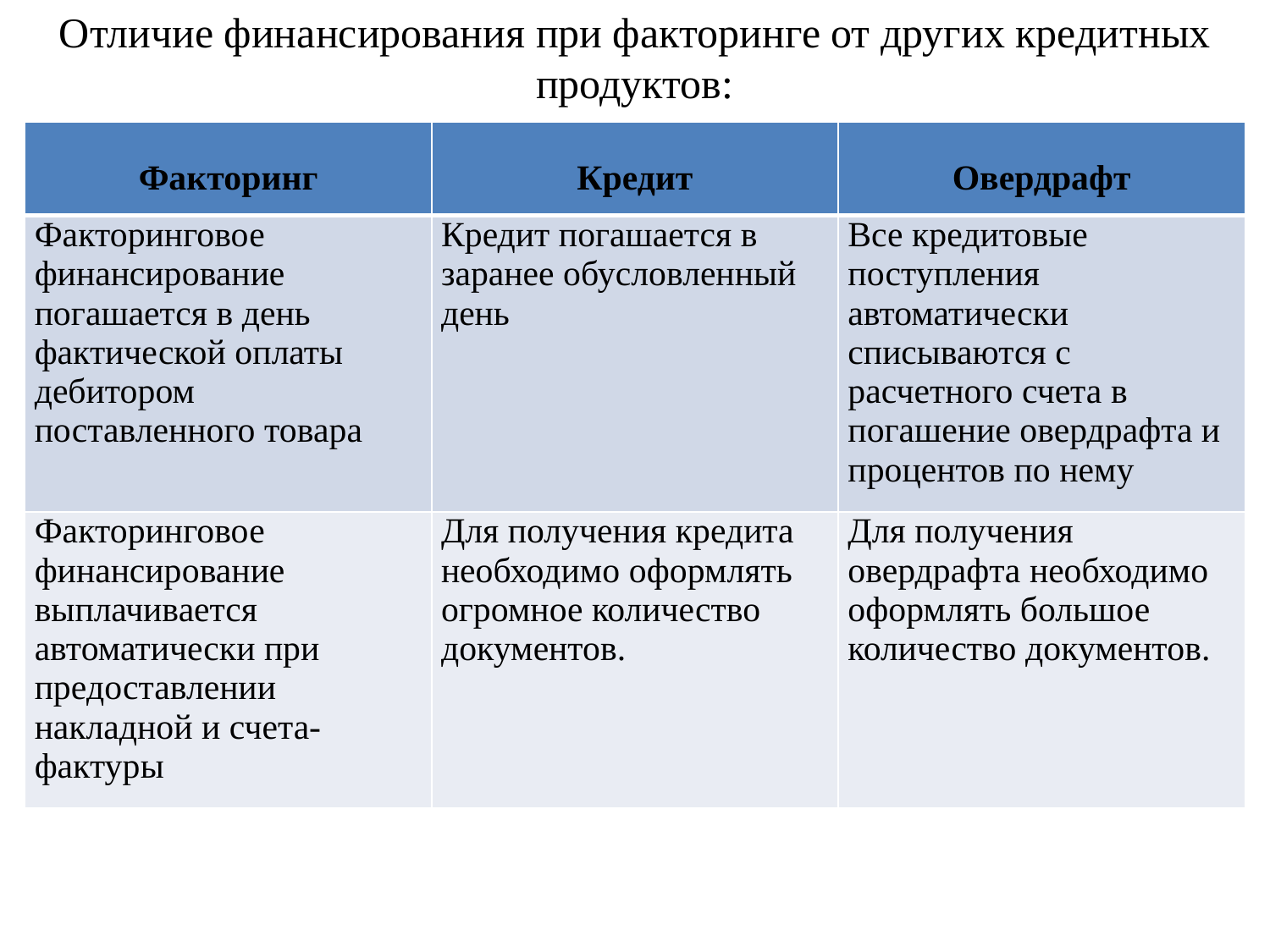

Отличие финансирования при факторинге от других кредитных продуктов:
| Факторинг | Кредит | Овердрафт |
| --- | --- | --- |
| Факторинговое финансирование погашается в день фактической оплаты дебитором поставленного товара | Кредит погашается в заранее обусловленный день | Все кредитовые поступления автоматически списываются с расчетного счета в погашение овердрафта и процентов по нему |
| Факторинговое финансирование выплачивается автоматически при предоставлении накладной и счета-фактуры | Для получения кредита необходимо оформлять огромное количество документов. | Для получения овердрафта необходимо оформлять большое количество документов. |